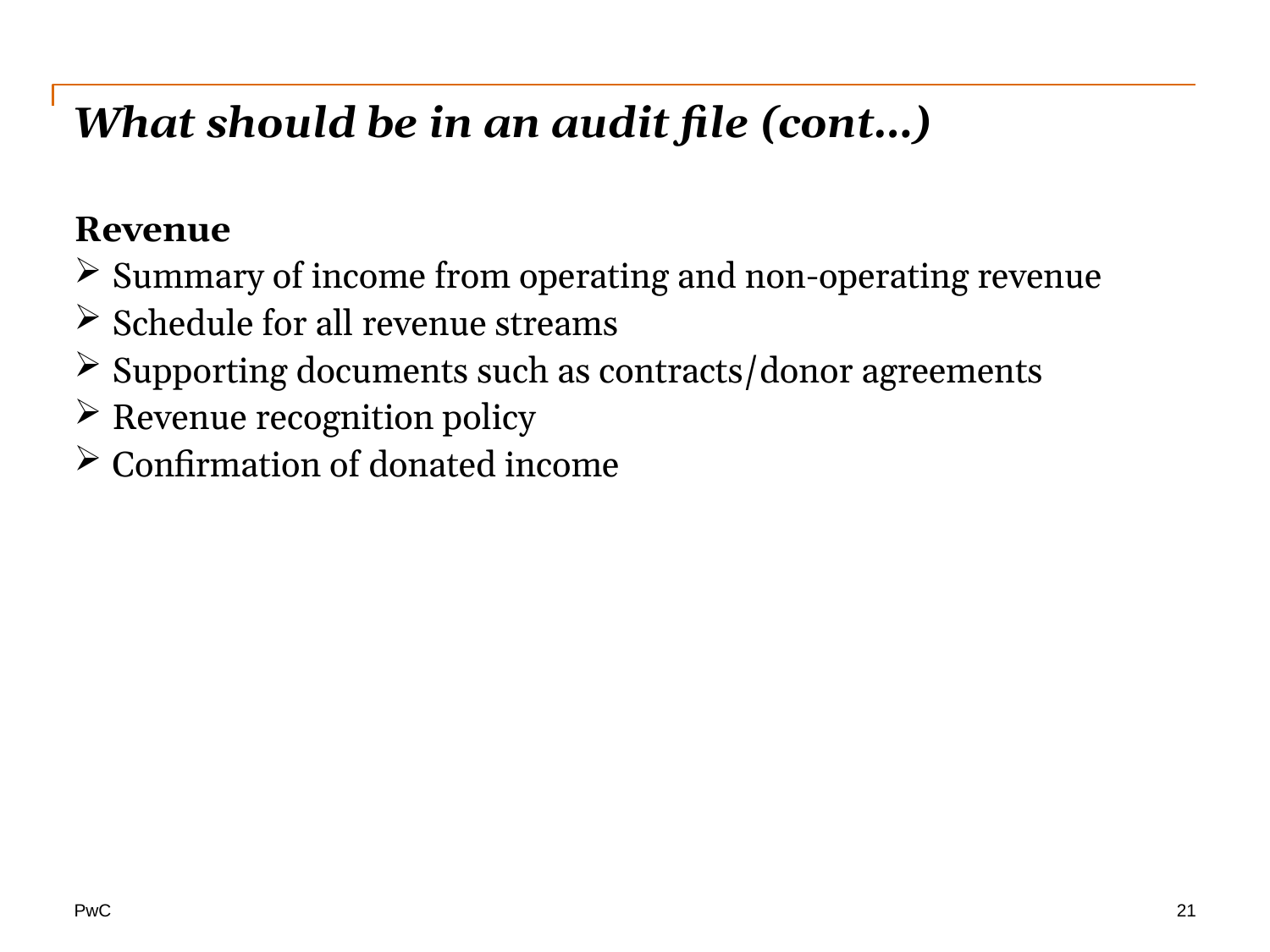

# What should be in an audit file (cont…)
Revenue
Summary of income from operating and non-operating revenue
Schedule for all revenue streams
Supporting documents such as contracts/donor agreements
Revenue recognition policy
Confirmation of donated income
21